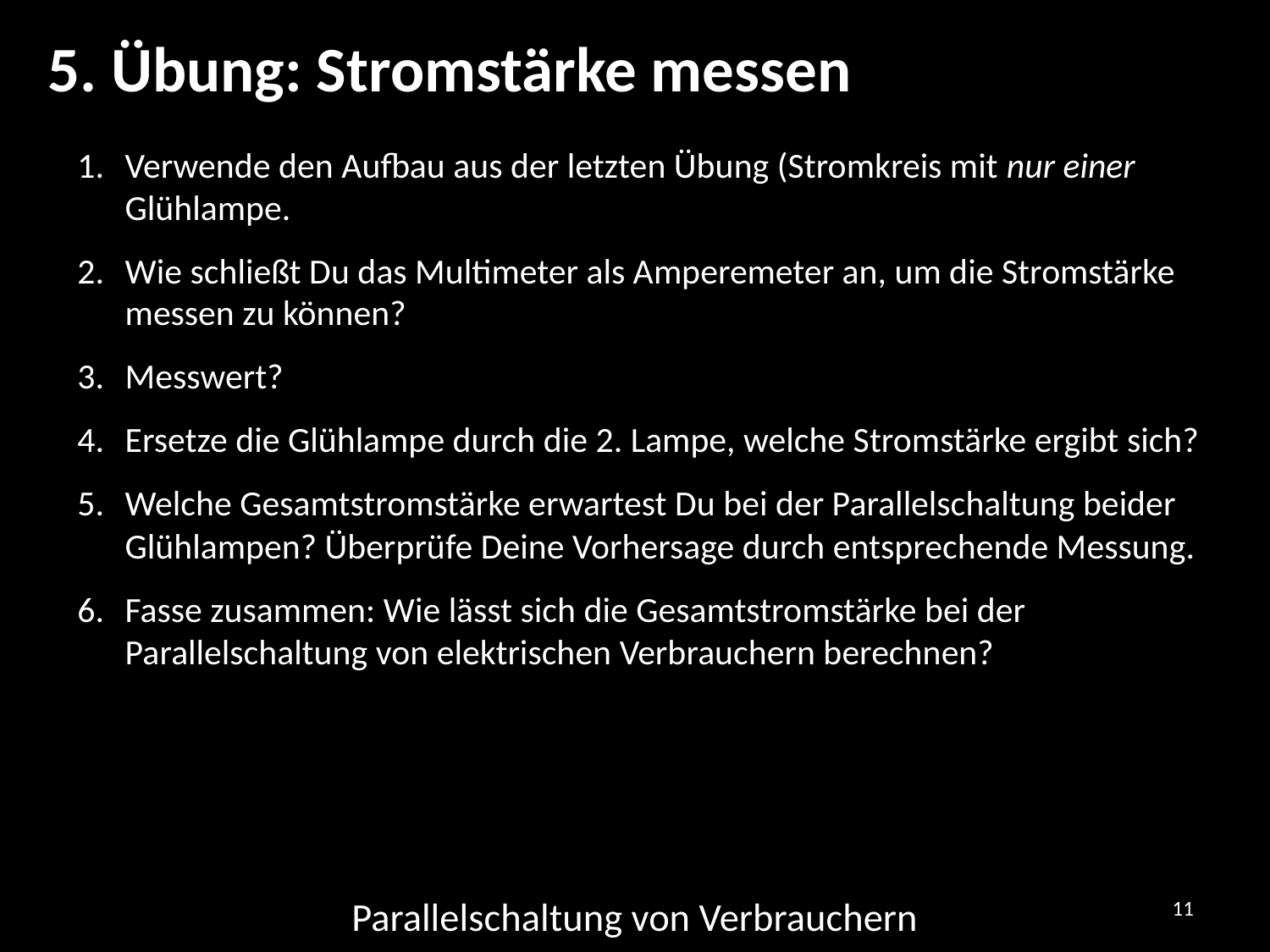

# 5. Übung: Stromstärke messen
Verwende den Aufbau aus der letzten Übung (Stromkreis mit nur einer Glühlampe.
Wie schließt Du das Multimeter als Amperemeter an, um die Stromstärke messen zu können?
Messwert?
Ersetze die Glühlampe durch die 2. Lampe, welche Stromstärke ergibt sich?
Welche Gesamtstromstärke erwartest Du bei der Parallelschaltung beider Glühlampen? Überprüfe Deine Vorhersage durch entsprechende Messung.
Fasse zusammen: Wie lässt sich die Gesamtstromstärke bei der Parallelschaltung von elektrischen Verbrauchern berechnen?
11
Parallelschaltung von Verbrauchern